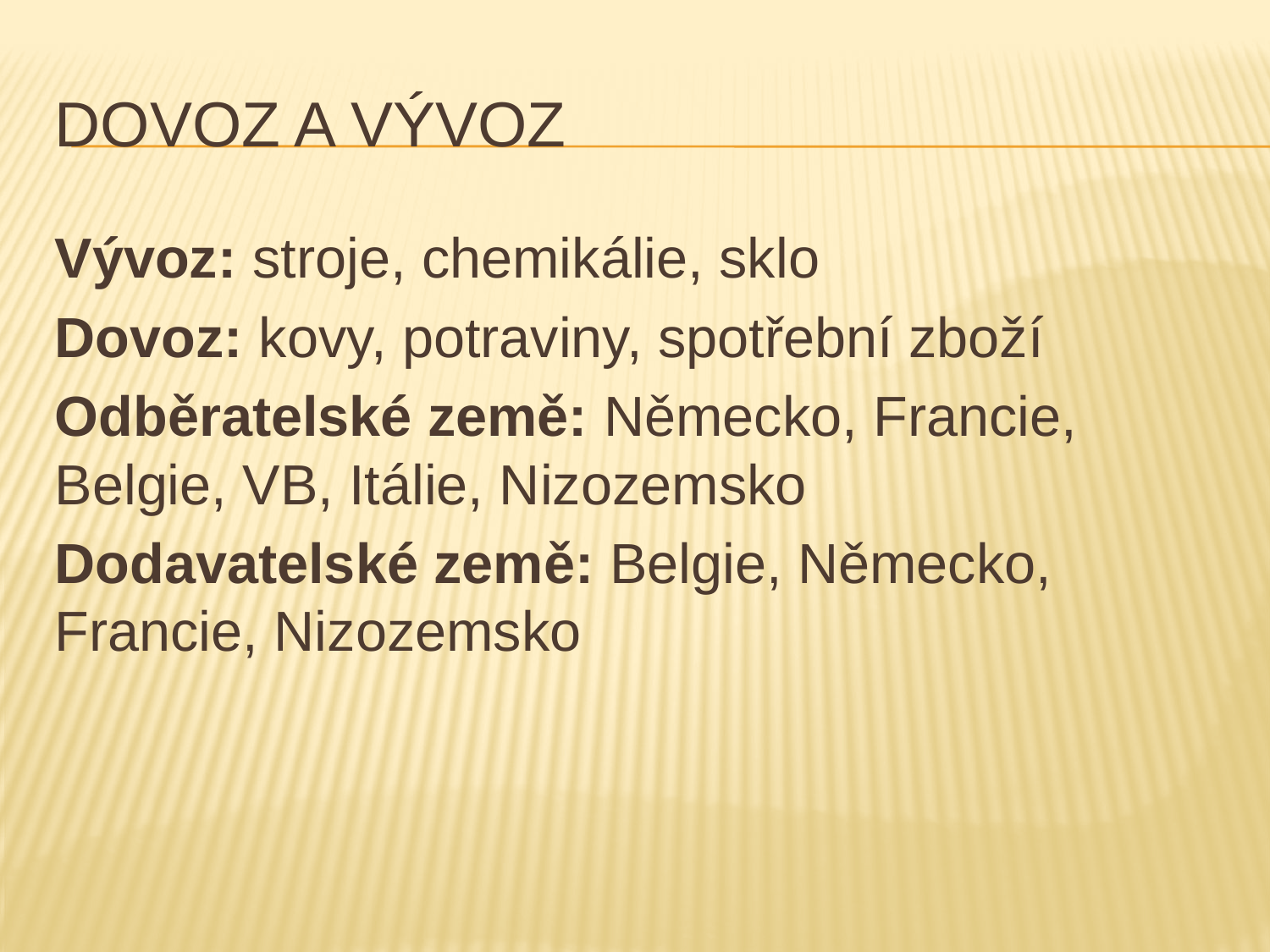

# Dovoz a vývoz
Vývoz: stroje, chemikálie, sklo
Dovoz: kovy, potraviny, spotřební zboží
Odběratelské země: Německo, Francie, Belgie, VB, Itálie, Nizozemsko
Dodavatelské země: Belgie, Německo, Francie, Nizozemsko